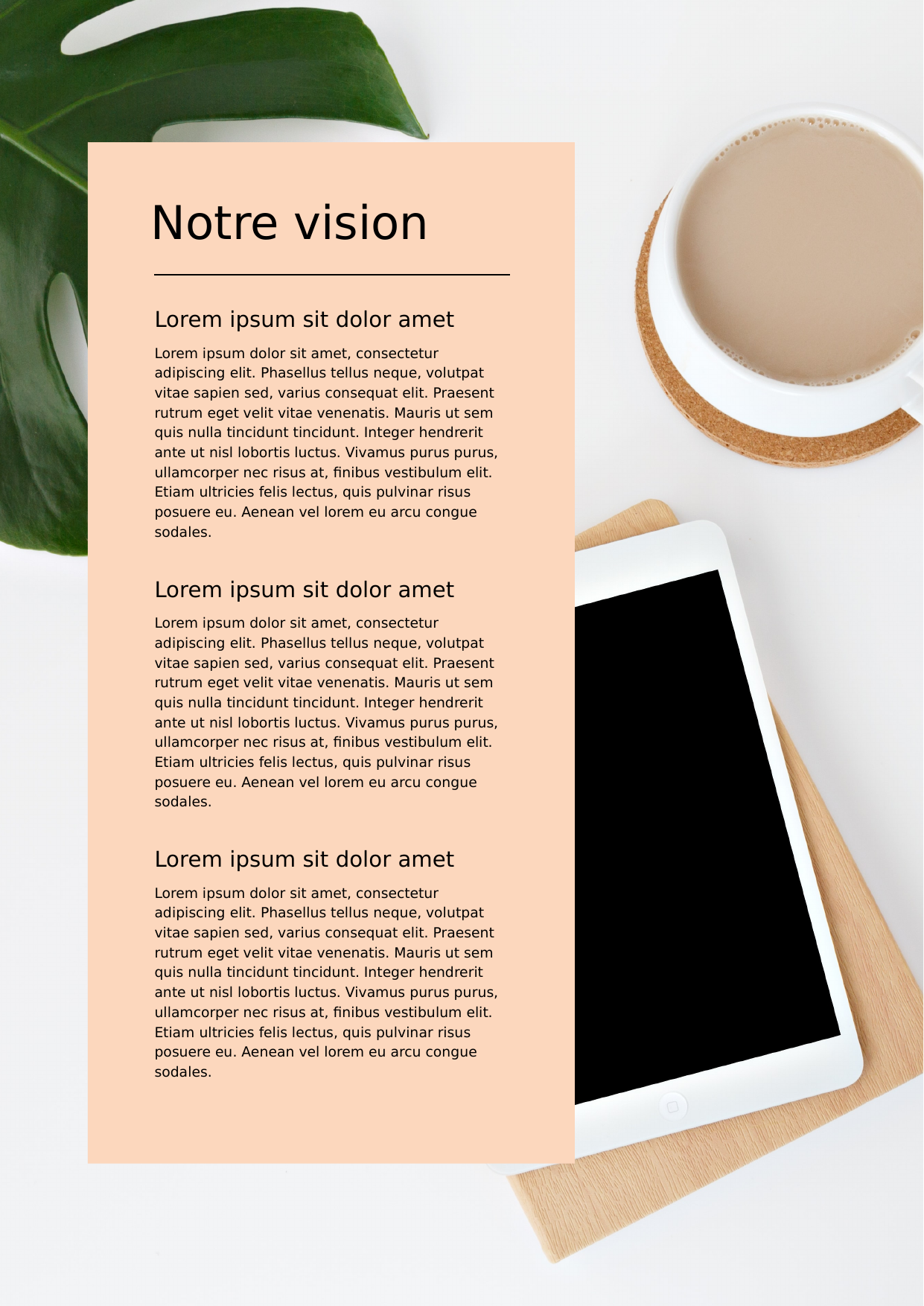

# Notre vision
Lorem ipsum sit dolor amet
Lorem ipsum dolor sit amet, consectetur adipiscing elit. Phasellus tellus neque, volutpat vitae sapien sed, varius consequat elit. Praesent rutrum eget velit vitae venenatis. Mauris ut sem quis nulla tincidunt tincidunt. Integer hendrerit ante ut nisl lobortis luctus. Vivamus purus purus, ullamcorper nec risus at, finibus vestibulum elit. Etiam ultricies felis lectus, quis pulvinar risus posuere eu. Aenean vel lorem eu arcu congue sodales.

Lorem ipsum sit dolor amet
Lorem ipsum dolor sit amet, consectetur adipiscing elit. Phasellus tellus neque, volutpat vitae sapien sed, varius consequat elit. Praesent rutrum eget velit vitae venenatis. Mauris ut sem quis nulla tincidunt tincidunt. Integer hendrerit ante ut nisl lobortis luctus. Vivamus purus purus, ullamcorper nec risus at, finibus vestibulum elit. Etiam ultricies felis lectus, quis pulvinar risus posuere eu. Aenean vel lorem eu arcu congue sodales.

Lorem ipsum sit dolor amet
Lorem ipsum dolor sit amet, consectetur adipiscing elit. Phasellus tellus neque, volutpat vitae sapien sed, varius consequat elit. Praesent rutrum eget velit vitae venenatis. Mauris ut sem quis nulla tincidunt tincidunt. Integer hendrerit ante ut nisl lobortis luctus. Vivamus purus purus, ullamcorper nec risus at, finibus vestibulum elit. Etiam ultricies felis lectus, quis pulvinar risus posuere eu. Aenean vel lorem eu arcu congue sodales.